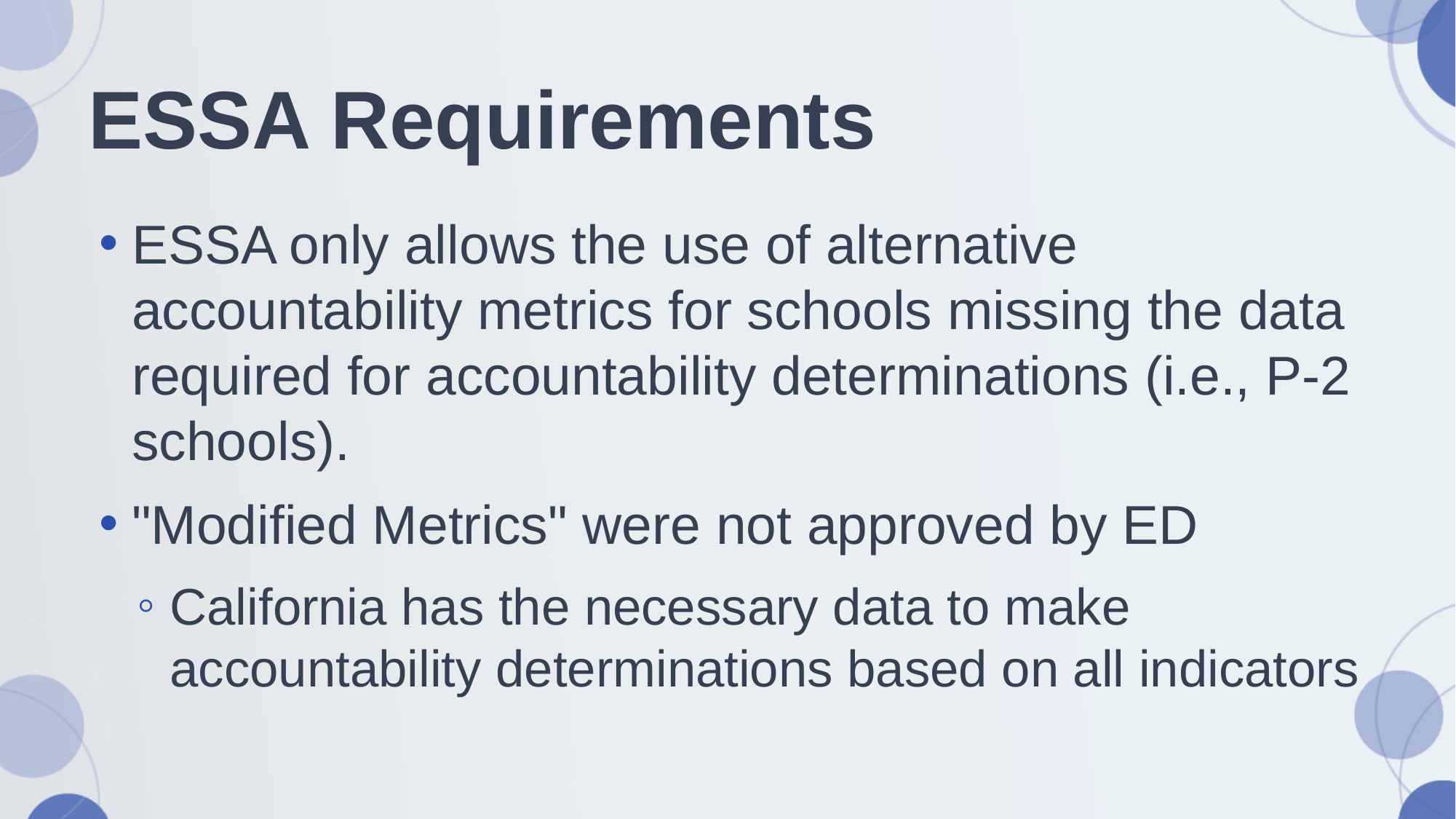

# ESSA Requirements
ESSA only allows the use of alternative accountability metrics for schools missing the data required for accountability determinations (i.e., P-2 schools).
"Modified Metrics" were not approved by ED
California has the necessary data to make accountability determinations based on all indicators